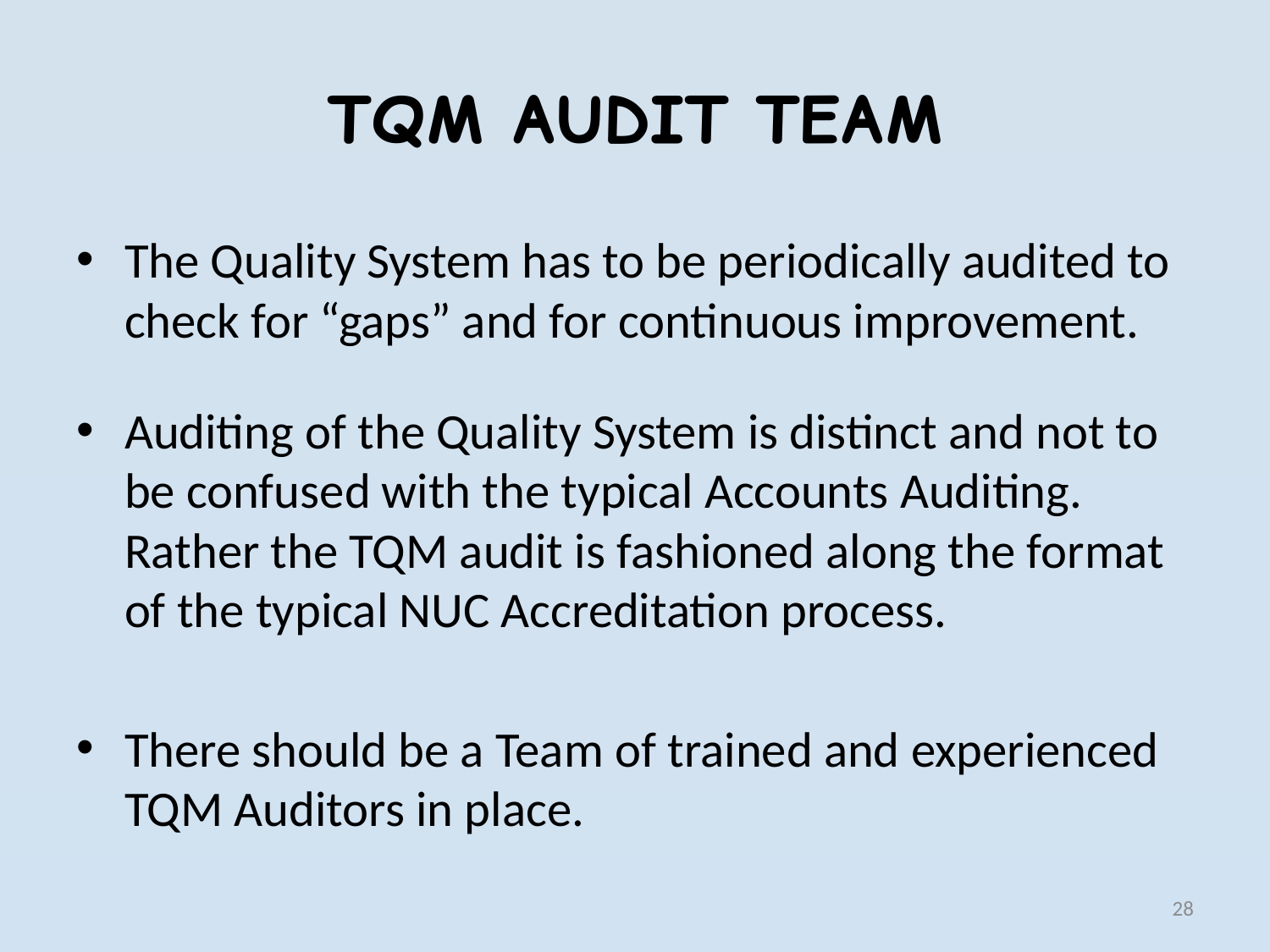

# TQM AUDIT TEAM
The Quality System has to be periodically audited to check for “gaps” and for continuous improvement.

Auditing of the Quality System is distinct and not to be confused with the typical Accounts Auditing. Rather the TQM audit is fashioned along the format of the typical NUC Accreditation process.

There should be a Team of trained and experienced TQM Auditors in place.
28